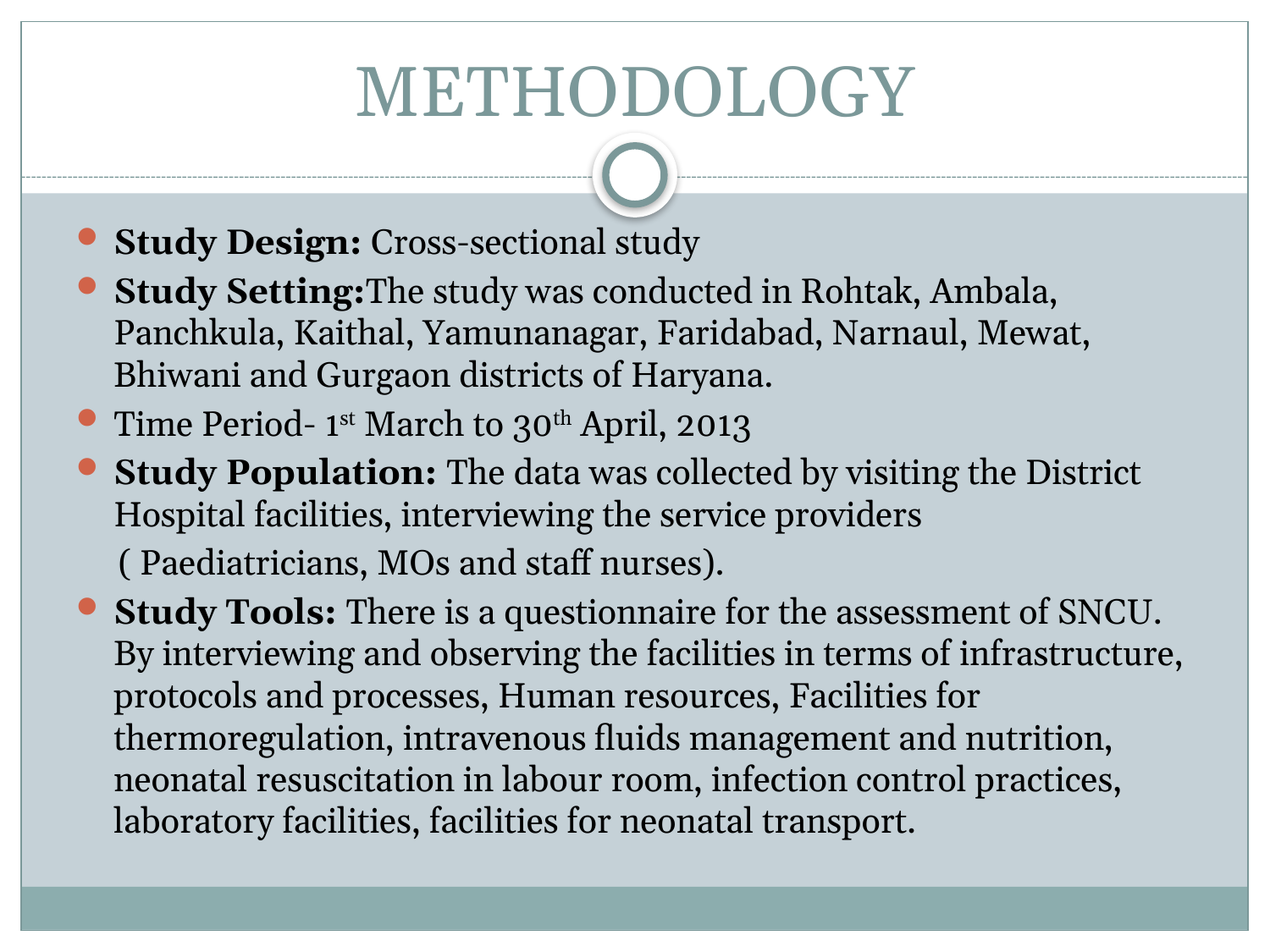

# METHODOLOGY

Study Design: Cross-sectional study
Study Setting:The study was conducted in Rohtak, Ambala, Panchkula, Kaithal, Yamunanagar, Faridabad, Narnaul, Mewat, Bhiwani and Gurgaon districts of Haryana.
Time Period- 1st March to 30th April, 2013
Study Population: The data was collected by visiting the District Hospital facilities, interviewing the service providers
     ( Paediatricians, MOs and staff nurses).
Study Tools: There is a questionnaire for the assessment of SNCU. By interviewing and observing the facilities in terms of infrastructure, protocols and processes, Human resources, Facilities for thermoregulation, intravenous fluids management and nutrition, neonatal resuscitation in labour room, infection control practices, laboratory facilities, facilities for neonatal transport.